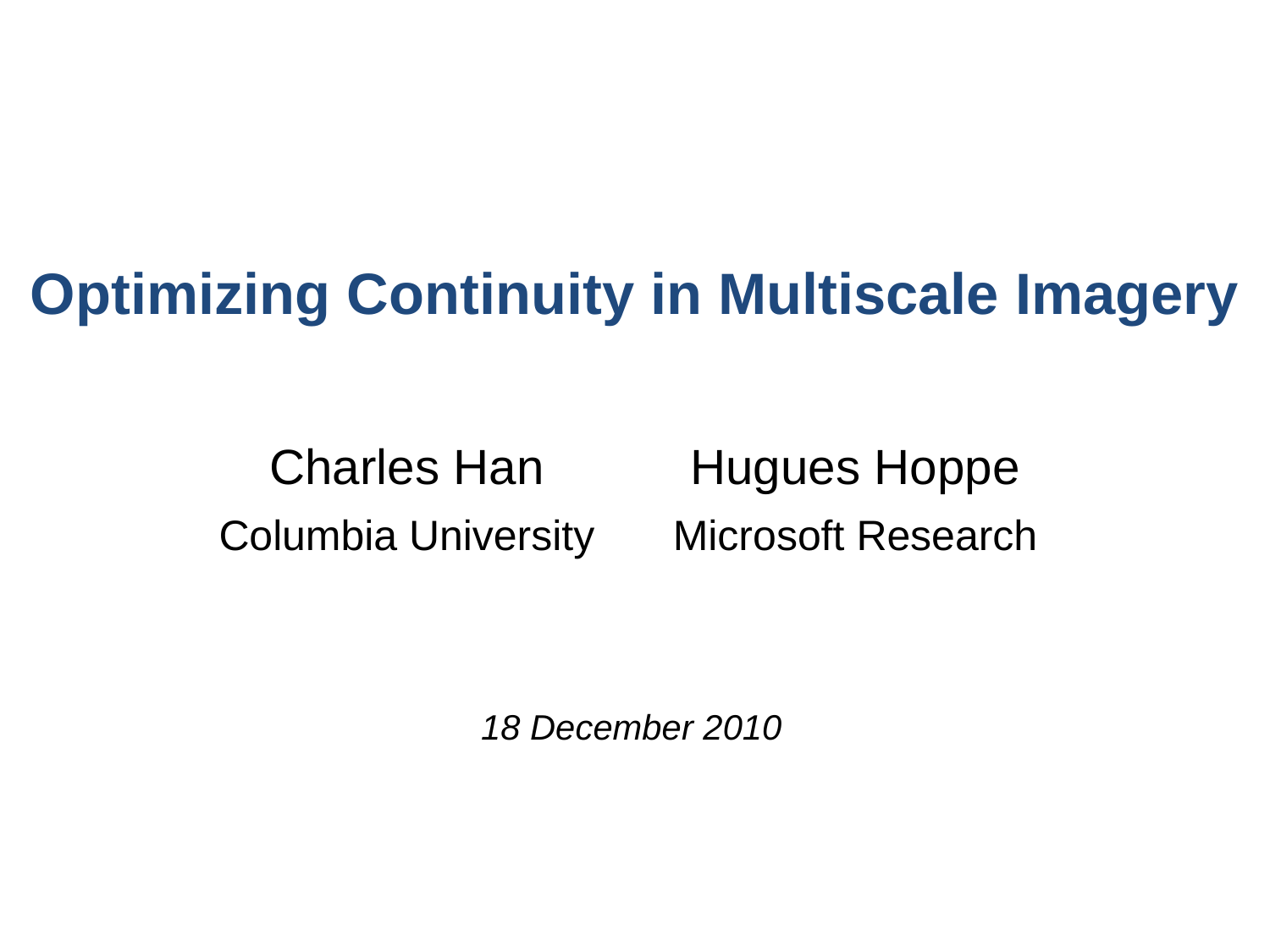

# Optimizing Continuity in Multiscale Imagery
| Charles Han | Hugues Hoppe |
| --- | --- |
| Columbia University | Microsoft Research |
18 December 2010